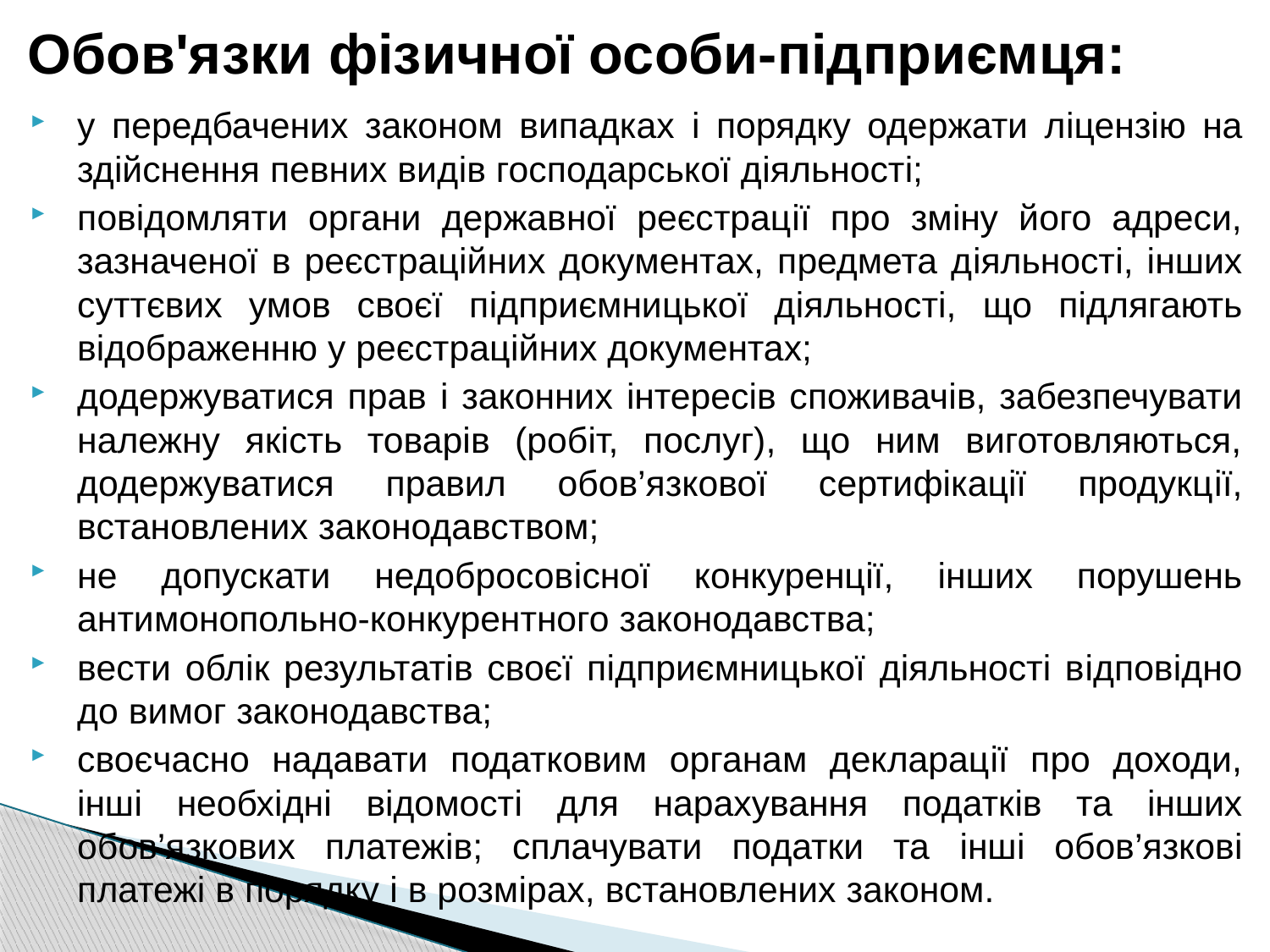

# Обов'язки фізичної особи-підприємця:
у передбачених законом випадках i порядку одержати лiцензiю на здiйснення певних видiв господарської дiяльностi;
повiдомляти органи державної реєстрацiї про змiну його адреси, зазначеної в реєстрацiйних документах, предмета дiяльностi, iнших суттєвих умов своєї пiдприємницької дiяльностi, що пiдлягають вiдображенню у реєстрацiйних документах;
додержуватися прав i законних iнтересiв споживачiв, забезпечувати належну якiсть товарiв (робiт, послуг), що ним виготовляються, додержуватися правил обов’язкової сертифікації продукцiї, встановлених законодавством;
не допускати недобросовiсної конкуренцiї, iнших порушень антимонопольно-конкурентного законодавства;
вести облiк результатiв своєї пiдприємницької діяльності вiдповiдно до вимог законодавства;
своєчасно надавати податковим органам декларацiї про доходи, iншi необхiднi вiдомостi для нарахування податкiв та iнших обов’язкових платежiв; сплачувати податки та iншi обов’язковi платежi в порядку i в розмiрах, встановлених законом.